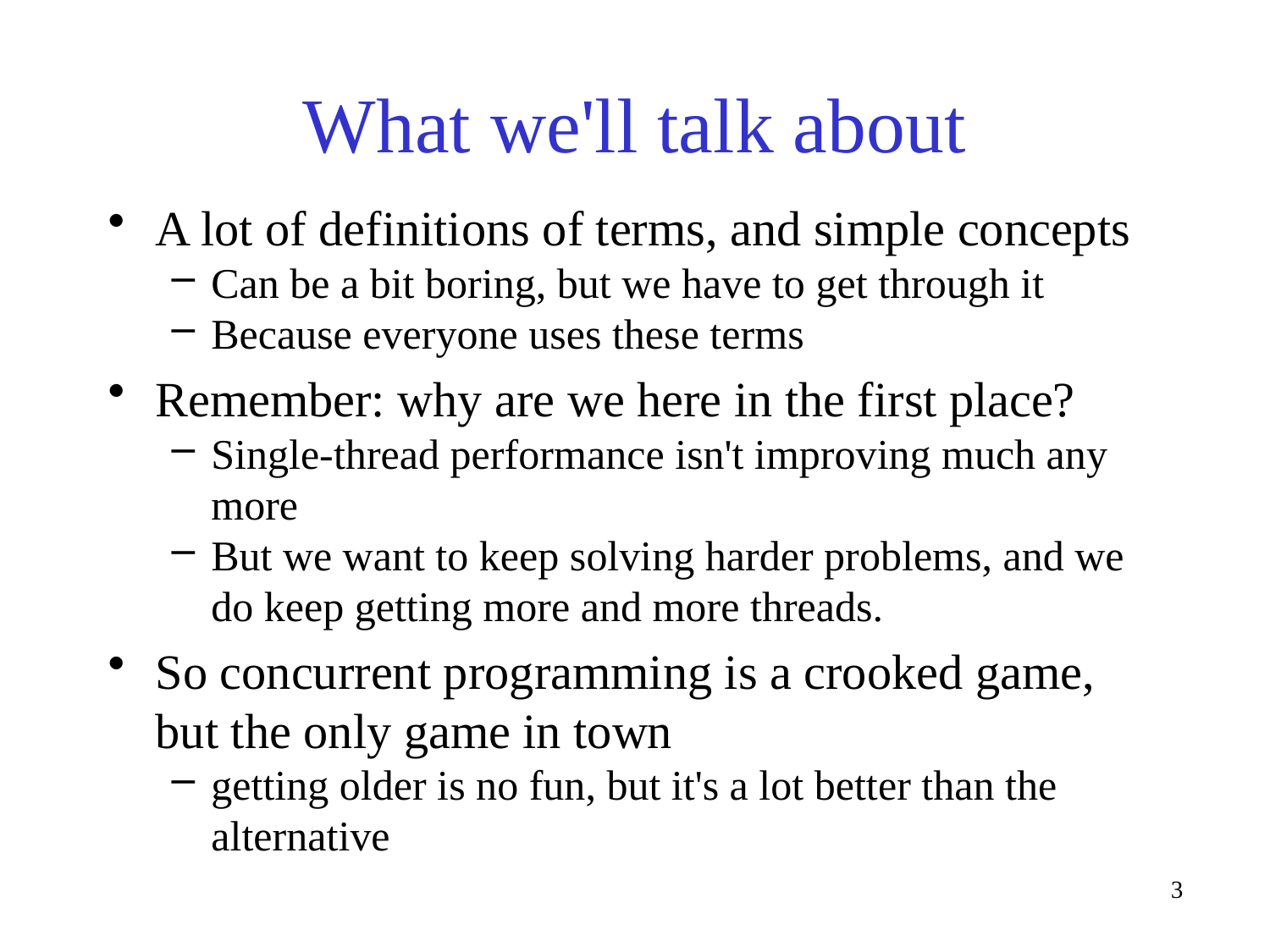

# What we'll talk about
A lot of definitions of terms, and simple concepts
Can be a bit boring, but we have to get through it
Because everyone uses these terms
Remember: why are we here in the first place?
Single-thread performance isn't improving much any more
But we want to keep solving harder problems, and we do keep getting more and more threads.
So concurrent programming is a crooked game, but the only game in town
getting older is no fun, but it's a lot better than the alternative